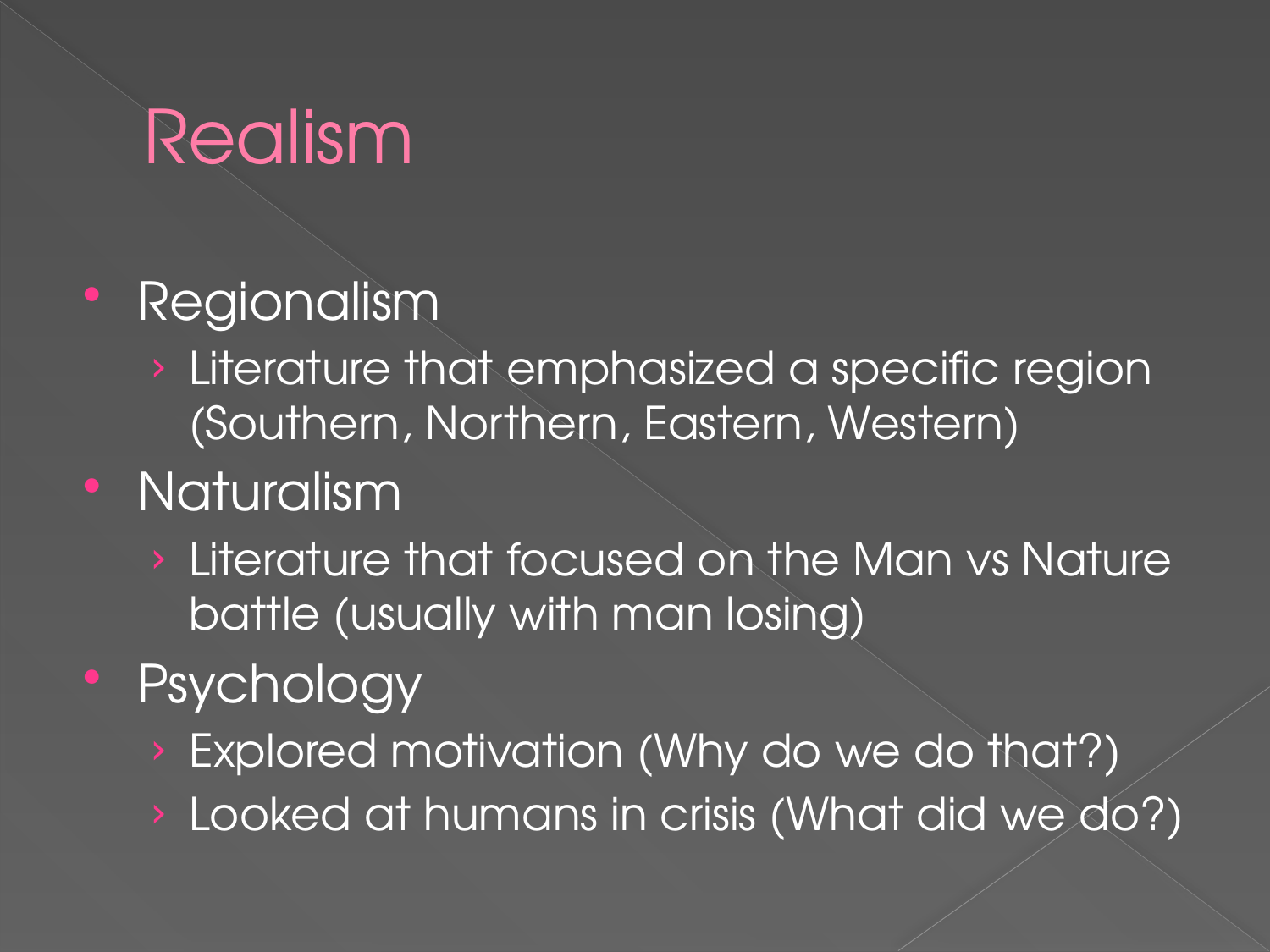

# Realism
Regionalism
Literature that emphasized a specific region (Southern, Northern, Eastern, Western)
Naturalism
Literature that focused on the Man vs Nature battle (usually with man losing)
Psychology
Explored motivation (Why do we do that?)
Looked at humans in crisis (What did we do?)